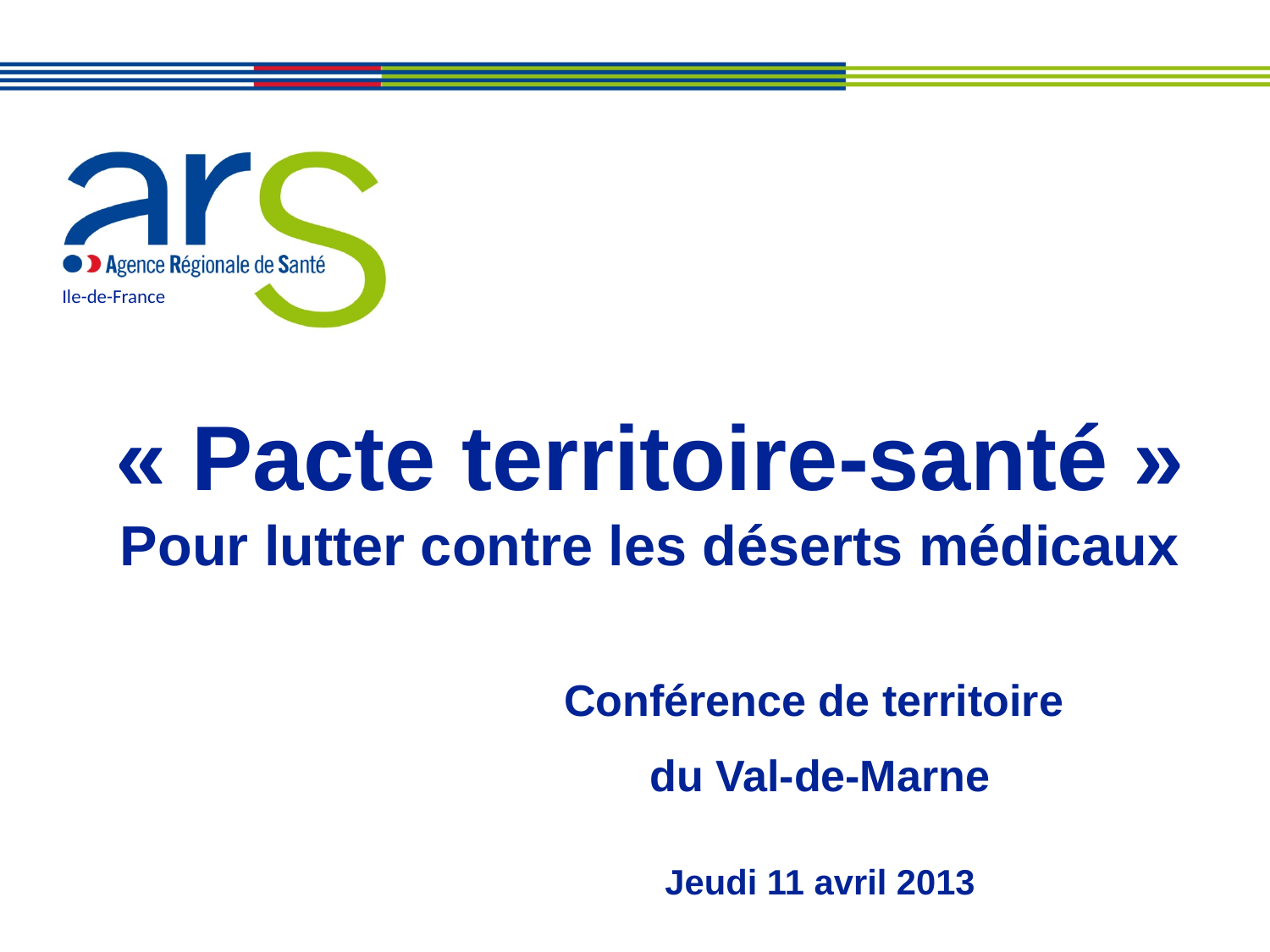

Ile-de-France
« Pacte territoire-santé »
Pour lutter contre les déserts médicaux
Conférence de territoire
du Val-de-Marne

Jeudi 11 avril 2013